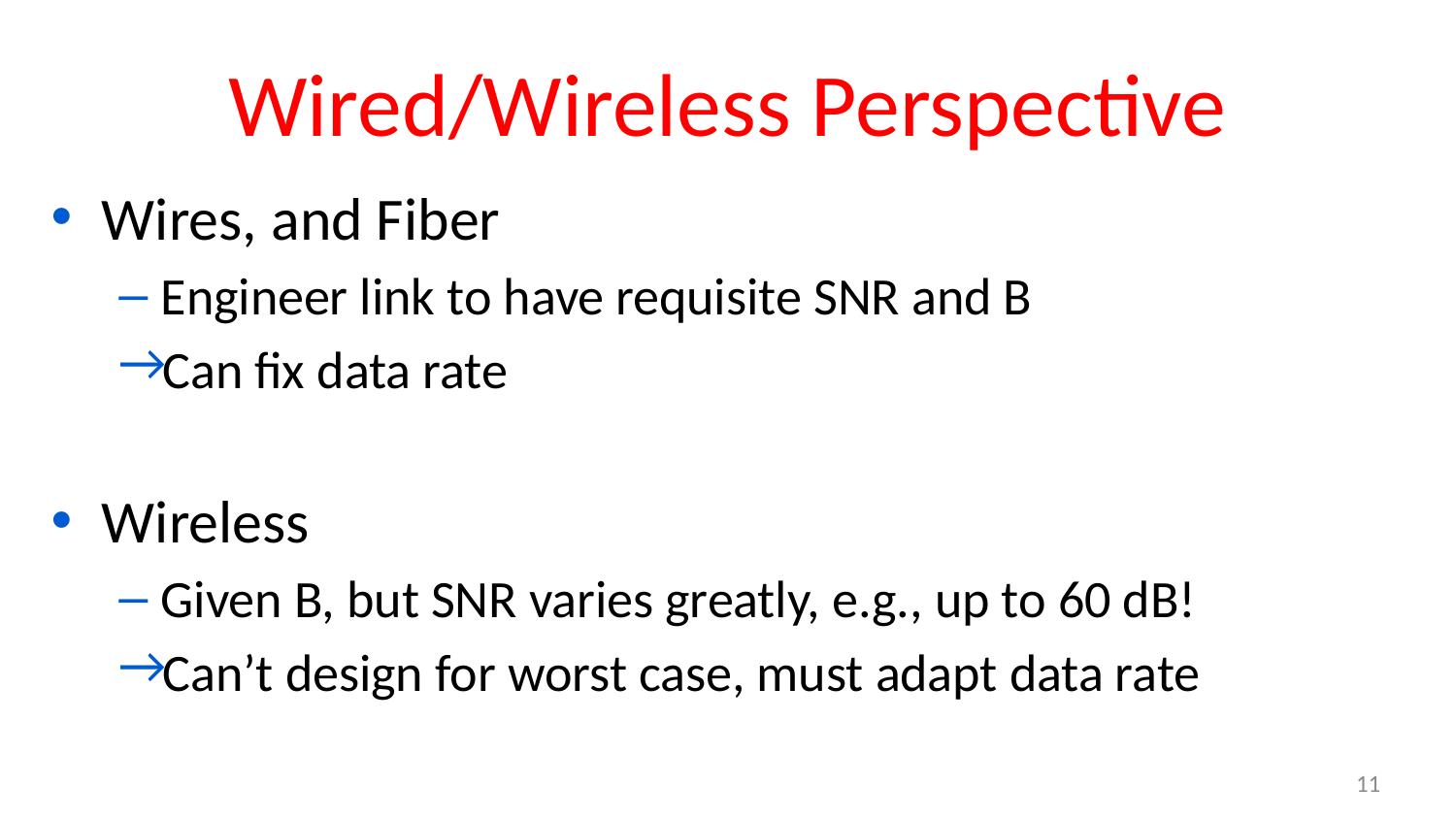

# Wired/Wireless Perspective
Wires, and Fiber
Engineer link to have requisite SNR and B
Can fix data rate

Wireless
Given B, but SNR varies greatly, e.g., up to 60 dB!
Can’t design for worst case, must adapt data rate
11